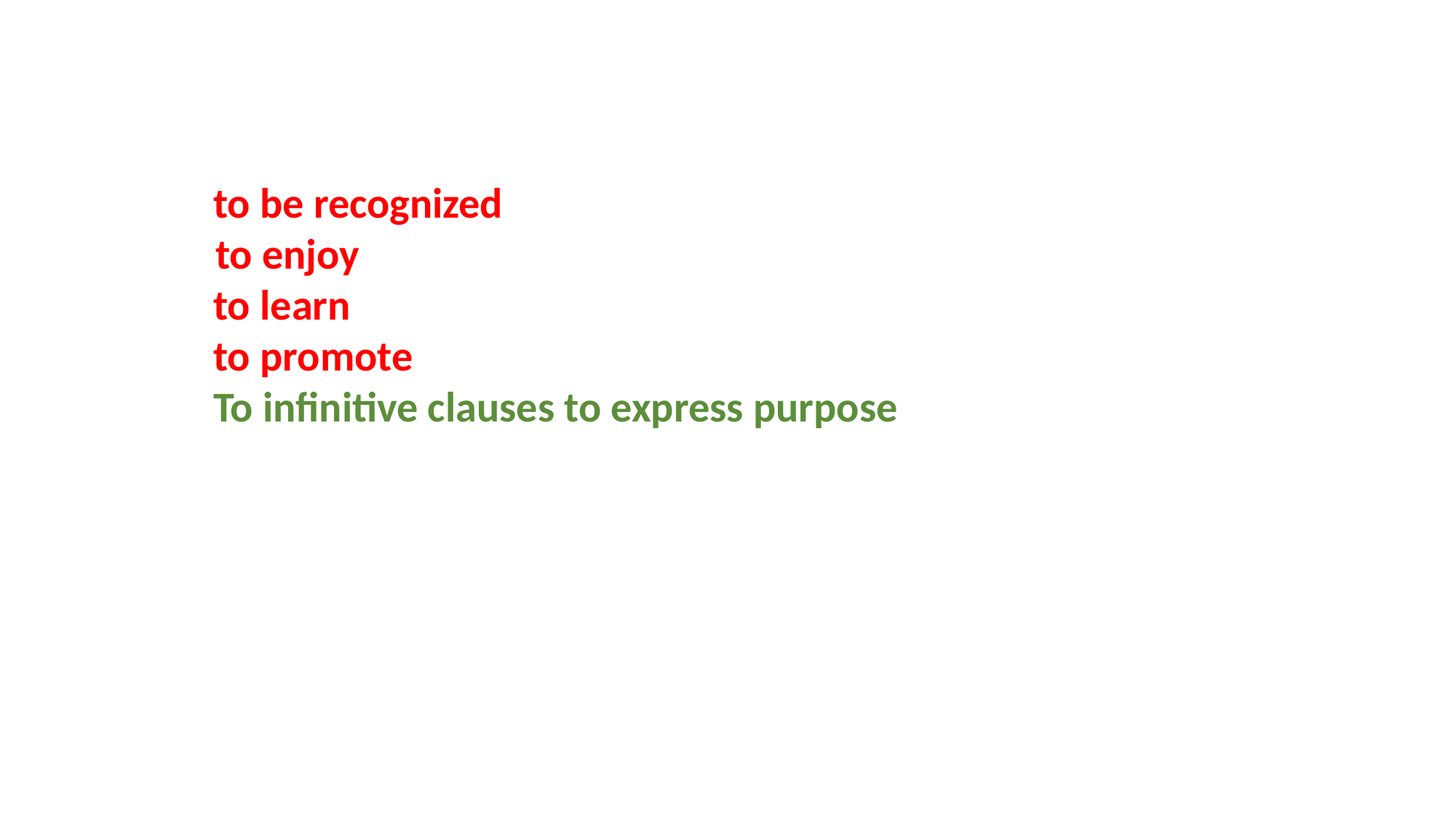

#
to be recognized
    to enjoy
to learn
to promote
To infinitive clauses to express purpose